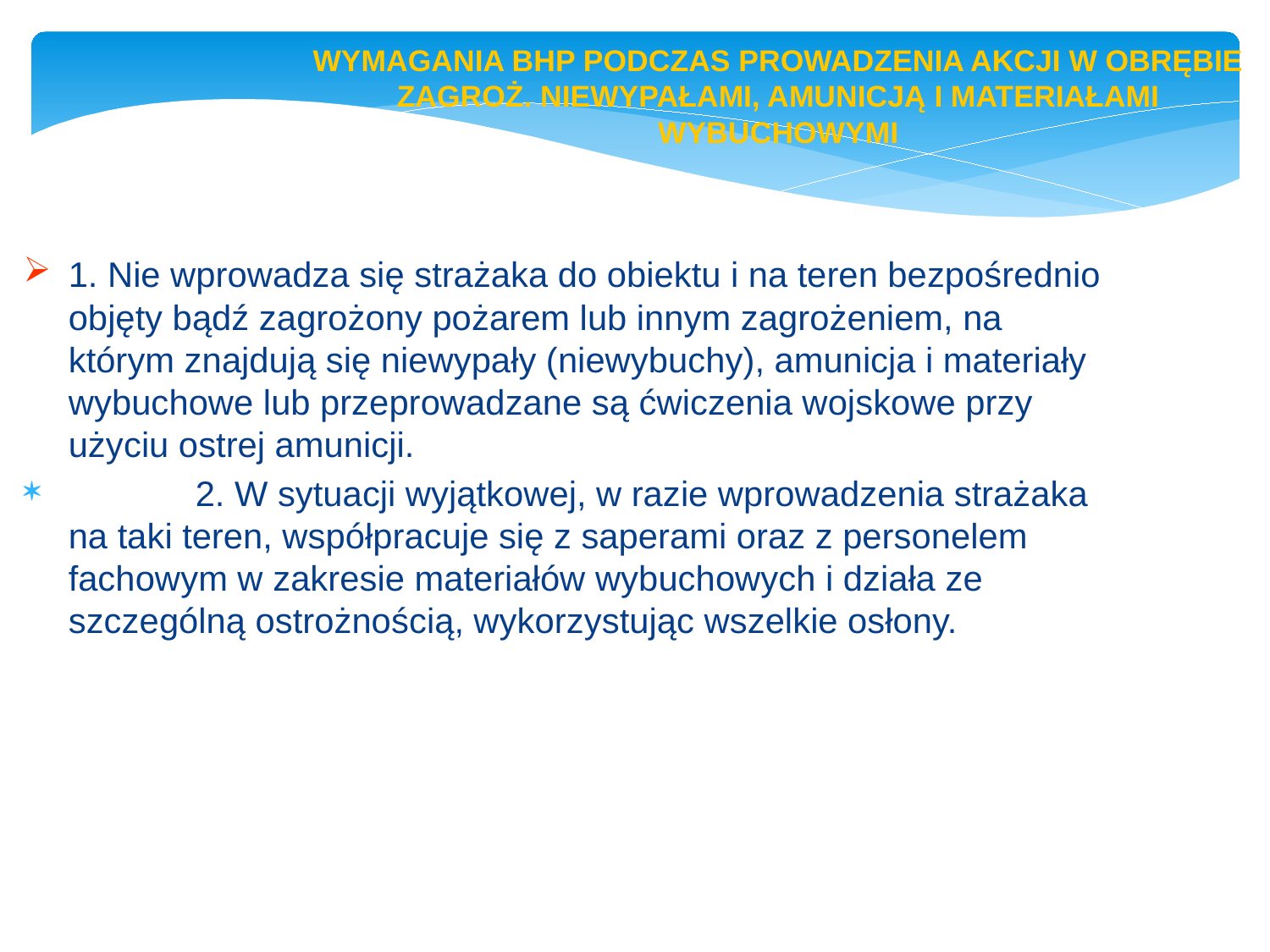

str. 23
WYMAGANIA BHP PODCZAS PROWADZENIA AKCJI W OBRĘBIE ZAGROŻ. NIEWYPAŁAMI, AMUNICJĄ I MATERIAŁAMI WYBUCHOWYMI

1. Nie wprowadza się strażaka do obiektu i na teren bezpośrednio objęty bądź zagrożony pożarem lub innym zagrożeniem, na którym znajdują się niewypały (niewybuchy), amunicja i materiały wybuchowe lub przeprowadzane są ćwiczenia wojskowe przy użyciu ostrej amunicji.
	2. W sytuacji wyjątkowej, w razie wprowadzenia strażaka na taki teren, współpracuje się z saperami oraz z personelem fachowym w zakresie materiałów wybuchowych i działa ze szczególną ostrożnością, wykorzystując wszelkie osłony.